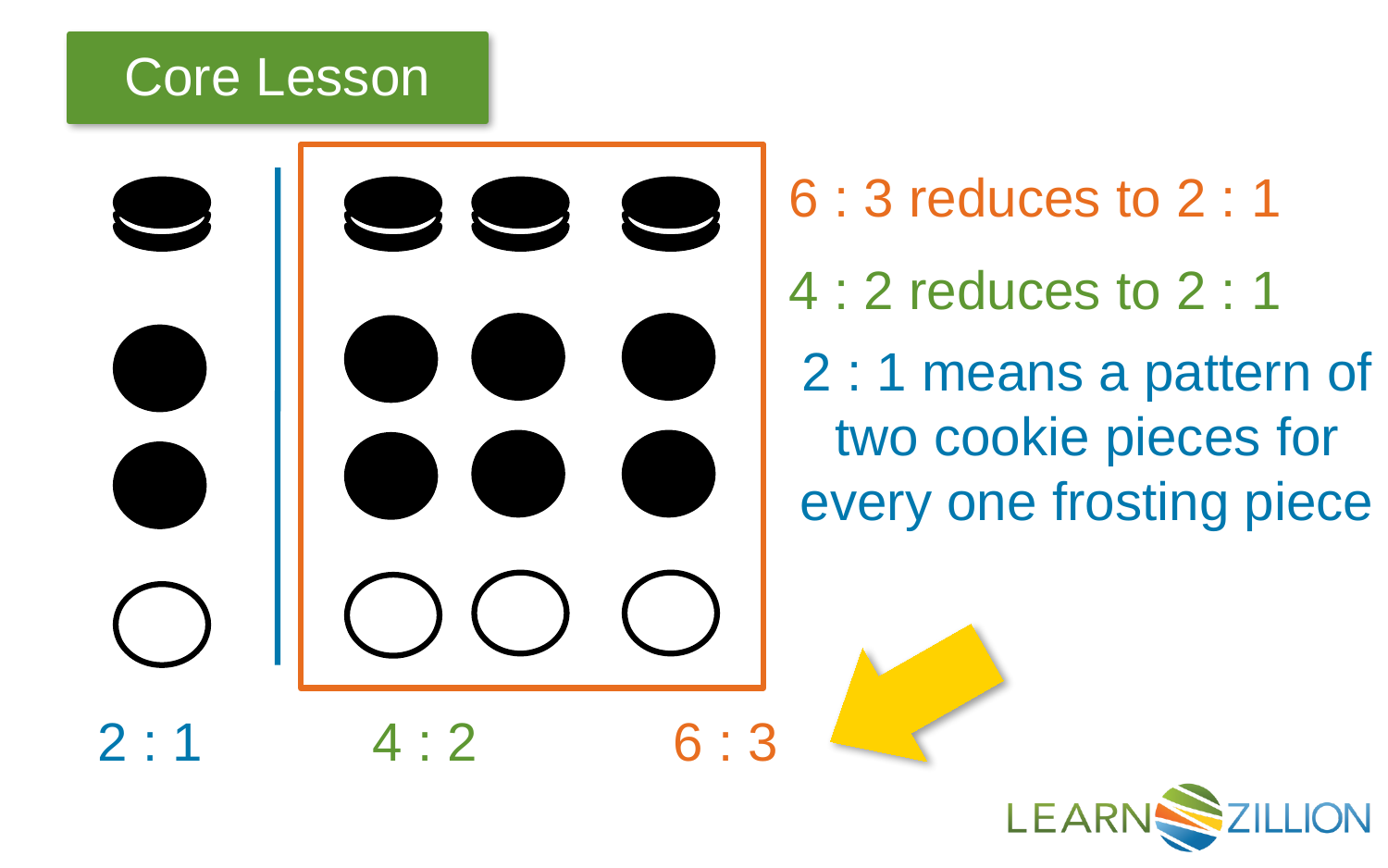

6 : 3 reduces to 2 : 1

2 : 1

4 : 2 reduces to 2 : 1

2 : 1 means a pattern of two cookie pieces for every one frosting piece

4 : 2
6 : 3